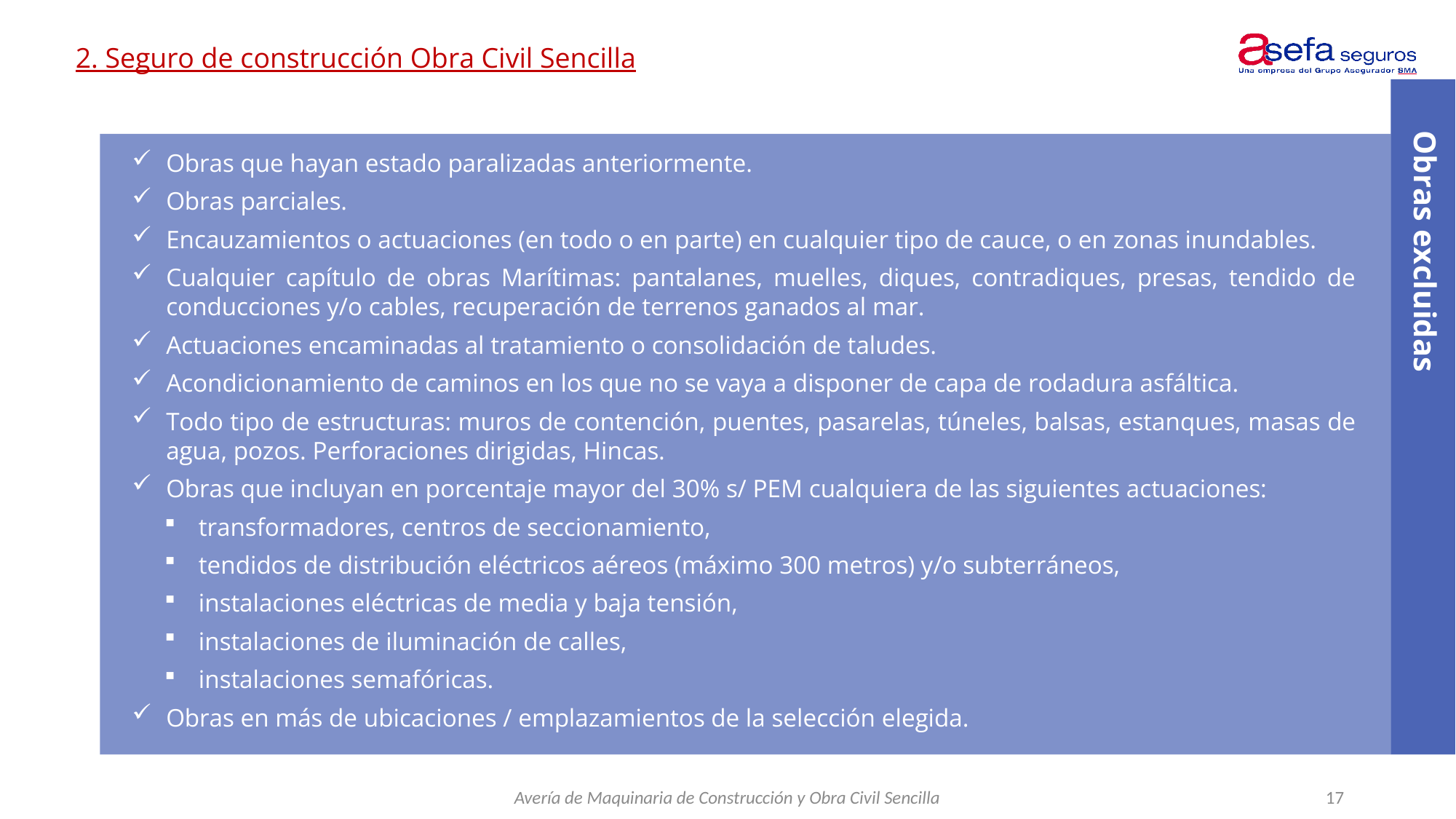

Obras que hayan estado paralizadas anteriormente.
Obras parciales.
Encauzamientos o actuaciones (en todo o en parte) en cualquier tipo de cauce, o en zonas inundables.
Cualquier capítulo de obras Marítimas: pantalanes, muelles, diques, contradiques, presas, tendido de conducciones y/o cables, recuperación de terrenos ganados al mar.
Actuaciones encaminadas al tratamiento o consolidación de taludes.
Acondicionamiento de caminos en los que no se vaya a disponer de capa de rodadura asfáltica.
Todo tipo de estructuras: muros de contención, puentes, pasarelas, túneles, balsas, estanques, masas de agua, pozos. Perforaciones dirigidas, Hincas.
Obras que incluyan en porcentaje mayor del 30% s/ PEM cualquiera de las siguientes actuaciones:
transformadores, centros de seccionamiento,
tendidos de distribución eléctricos aéreos (máximo 300 metros) y/o subterráneos,
instalaciones eléctricas de media y baja tensión,
instalaciones de iluminación de calles,
instalaciones semafóricas.
Obras en más de ubicaciones / emplazamientos de la selección elegida.
Avería de Maquinaria de Construcción y Obra Civil Sencilla
17